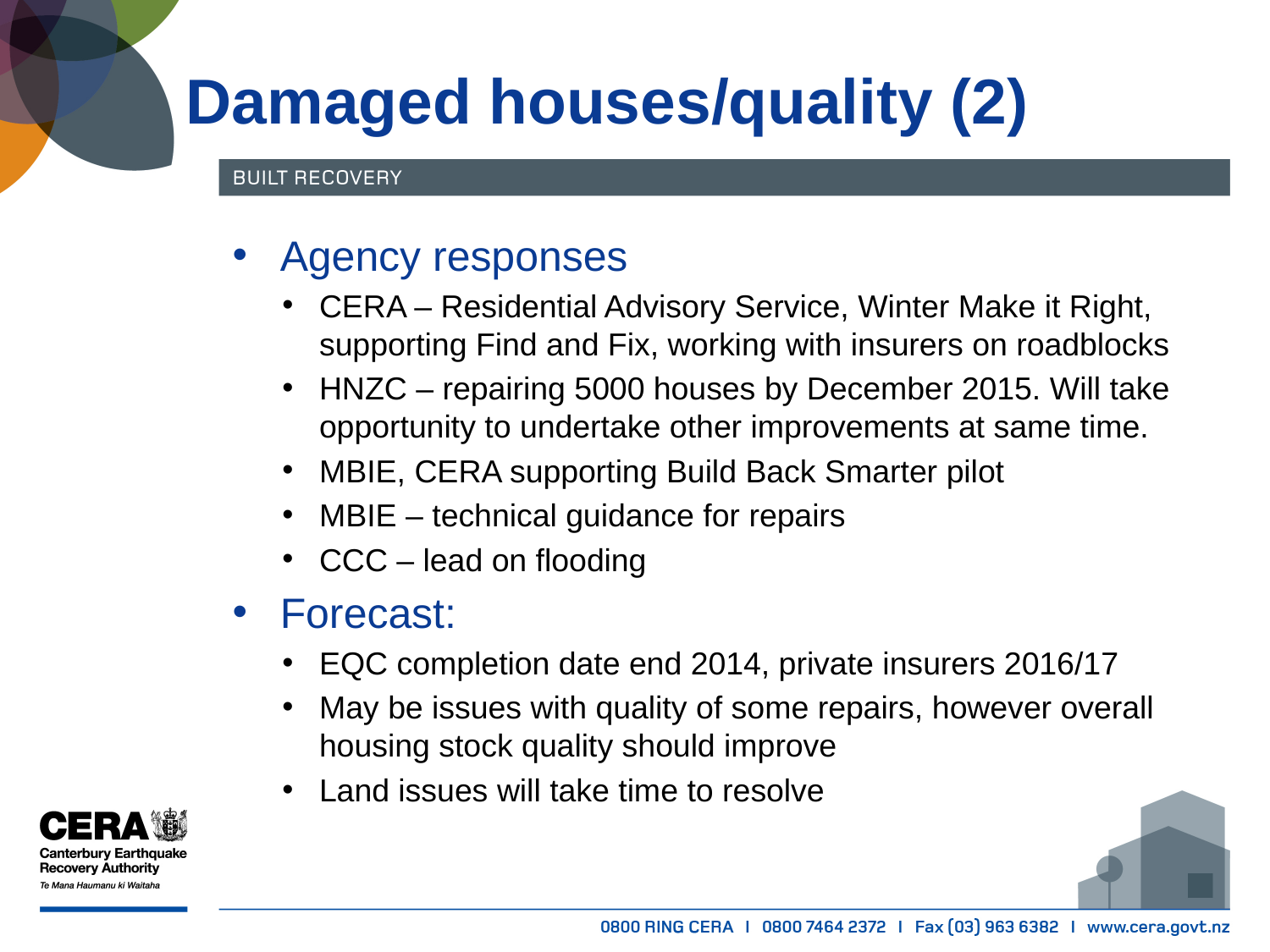

# Damaged houses/quality (2)
Agency responses
CERA – Residential Advisory Service, Winter Make it Right, supporting Find and Fix, working with insurers on roadblocks
HNZC – repairing 5000 houses by December 2015. Will take opportunity to undertake other improvements at same time.
MBIE, CERA supporting Build Back Smarter pilot
MBIE – technical guidance for repairs
CCC – lead on flooding
Forecast:
EQC completion date end 2014, private insurers 2016/17
May be issues with quality of some repairs, however overall housing stock quality should improve
Land issues will take time to resolve